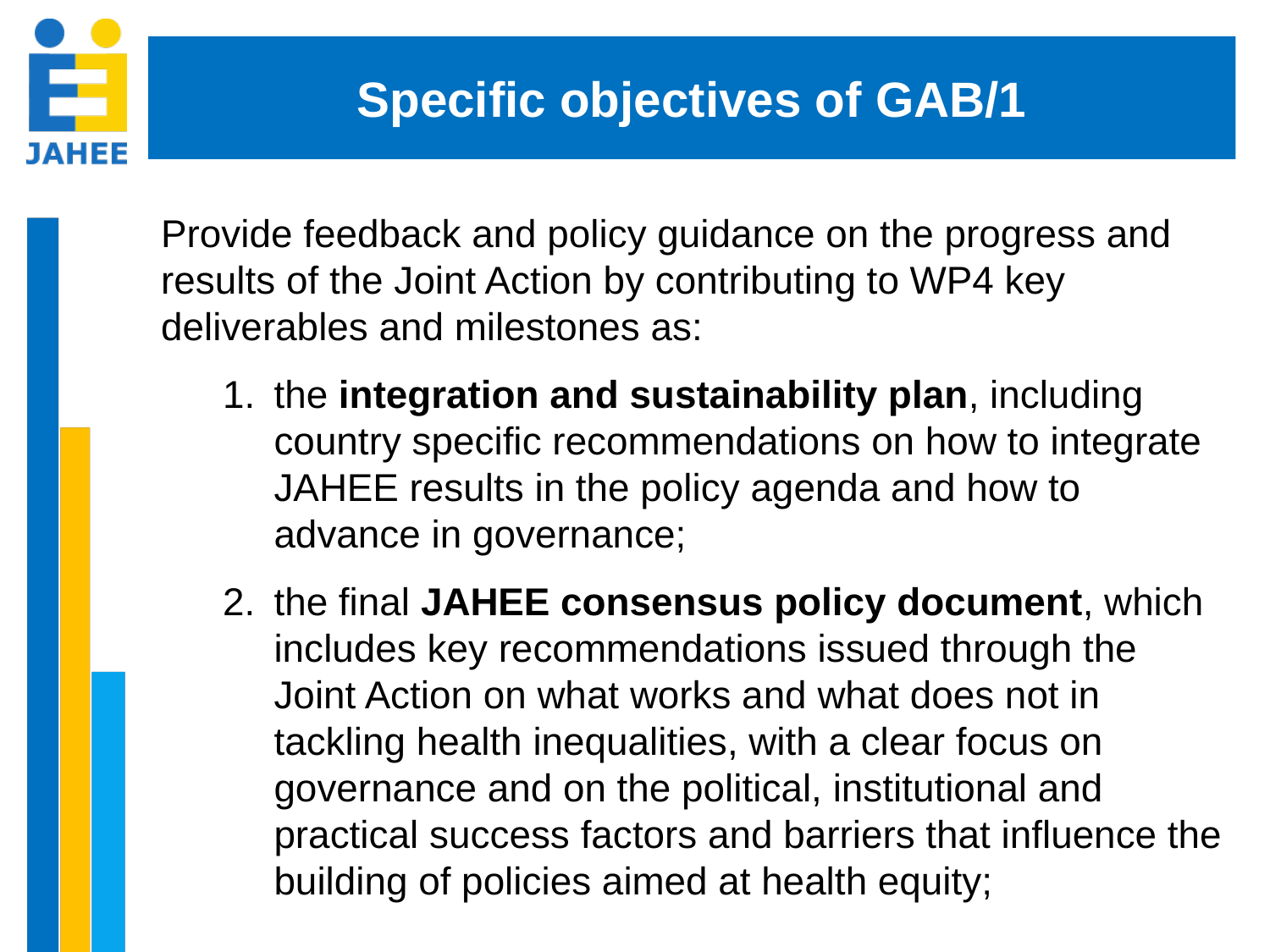

Specific objectives of GAB/1
Provide feedback and policy guidance on the progress and results of the Joint Action by contributing to WP4 key deliverables and milestones as:
1.	the integration and sustainability plan, including country specific recommendations on how to integrate JAHEE results in the policy agenda and how to advance in governance;
2.	the final JAHEE consensus policy document, which includes key recommendations issued through the Joint Action on what works and what does not in tackling health inequalities, with a clear focus on governance and on the political, institutional and practical success factors and barriers that influence the building of policies aimed at health equity;